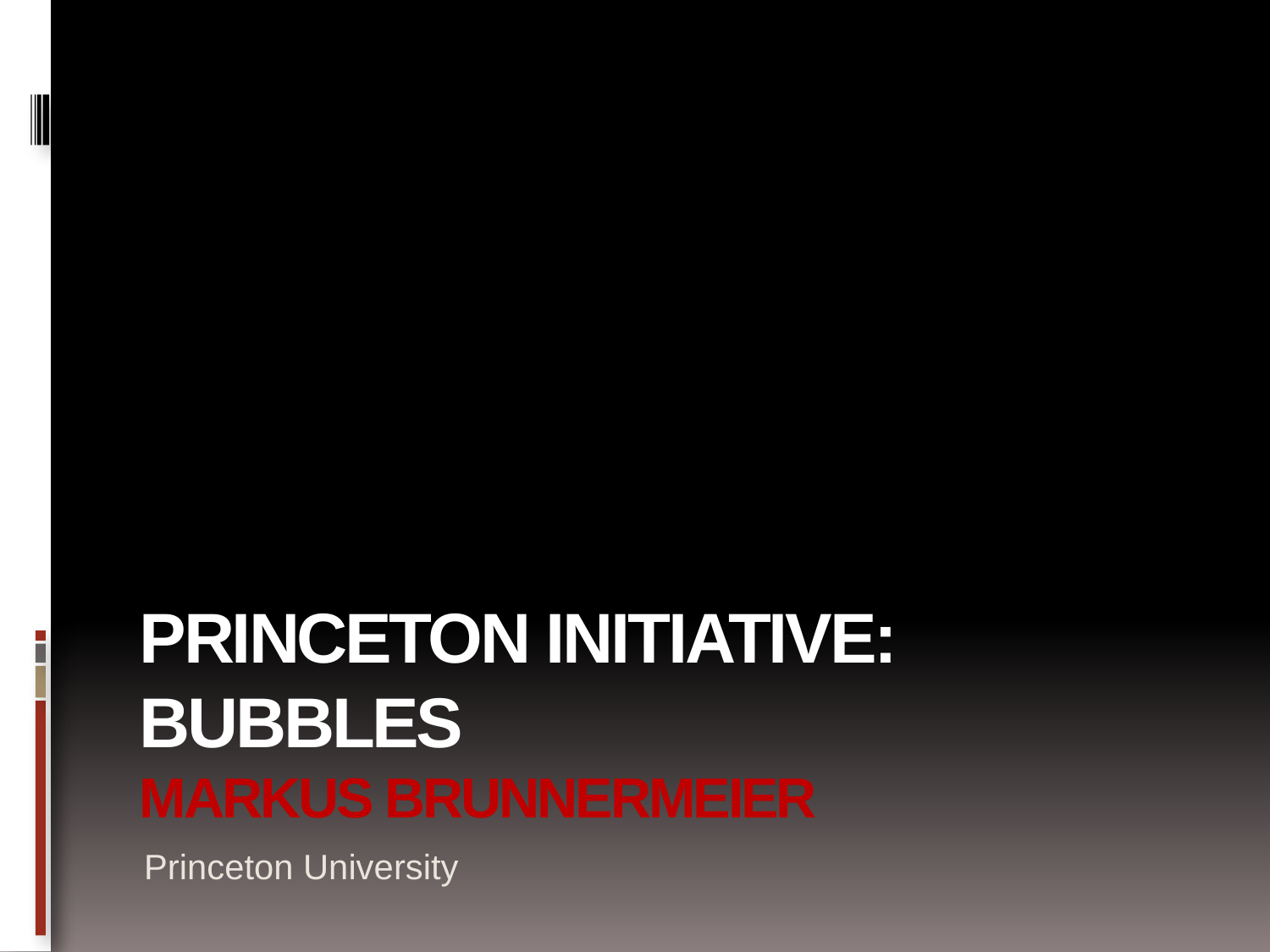

# Princeton Initiative: Bubbles Markus Brunnermeier
Princeton University
TexPoint fonts used in EMF.
Read the TexPoint manual before you delete this box.: AAAAAA